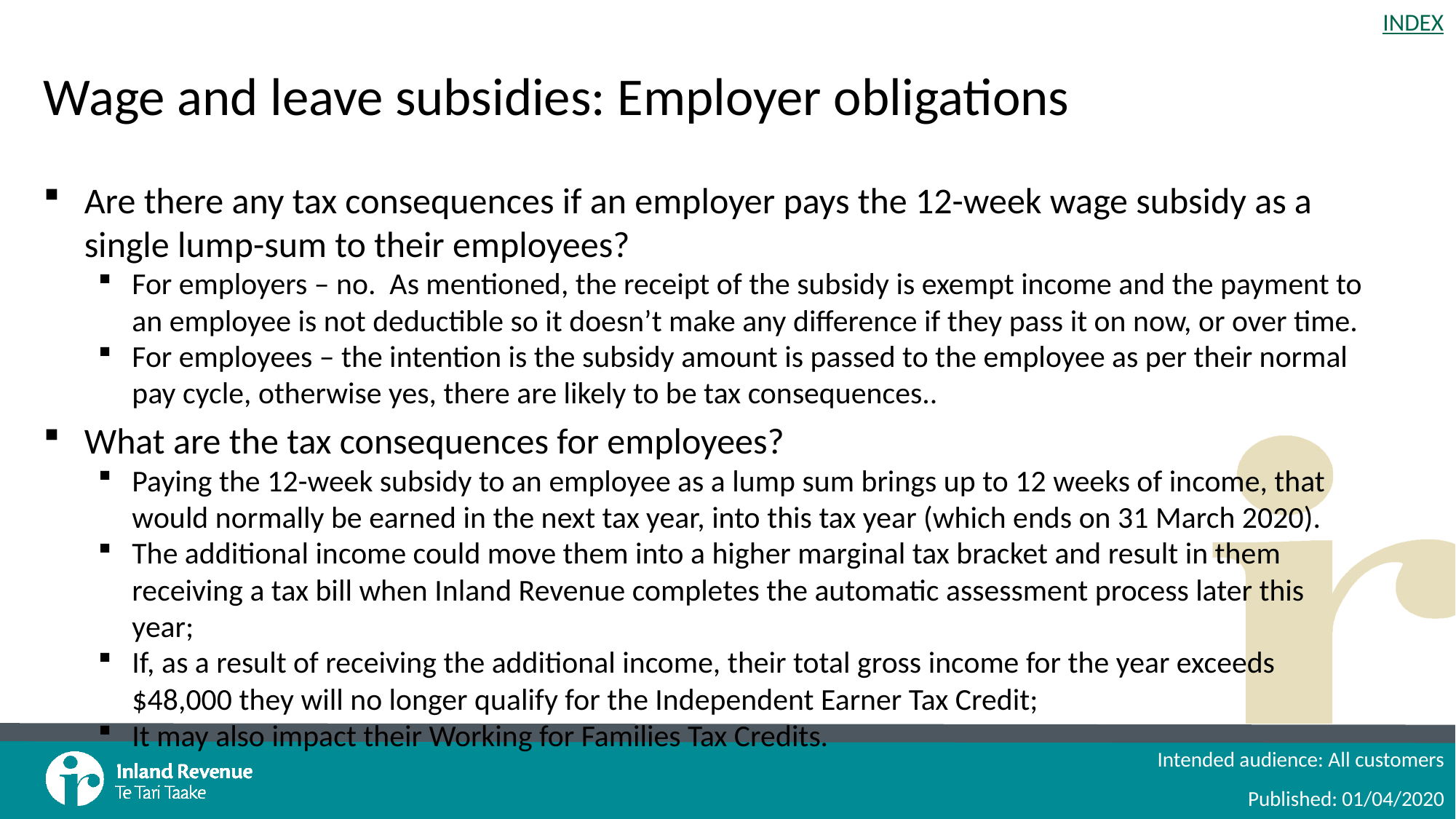

# Wage and leave subsidies: Employer obligations
Are there any tax consequences if an employer pays the 12-week wage subsidy as a single lump-sum to their employees?
For employers – no.  As mentioned, the receipt of the subsidy is exempt income and the payment to an employee is not deductible so it doesn’t make any difference if they pass it on now, or over time.
For employees – the intention is the subsidy amount is passed to the employee as per their normal pay cycle, otherwise yes, there are likely to be tax consequences..
What are the tax consequences for employees?
Paying the 12-week subsidy to an employee as a lump sum brings up to 12 weeks of income, that would normally be earned in the next tax year, into this tax year (which ends on 31 March 2020).
The additional income could move them into a higher marginal tax bracket and result in them receiving a tax bill when Inland Revenue completes the automatic assessment process later this year;
If, as a result of receiving the additional income, their total gross income for the year exceeds $48,000 they will no longer qualify for the Independent Earner Tax Credit;
It may also impact their Working for Families Tax Credits.
Intended audience: All customers
Published: 01/04/2020